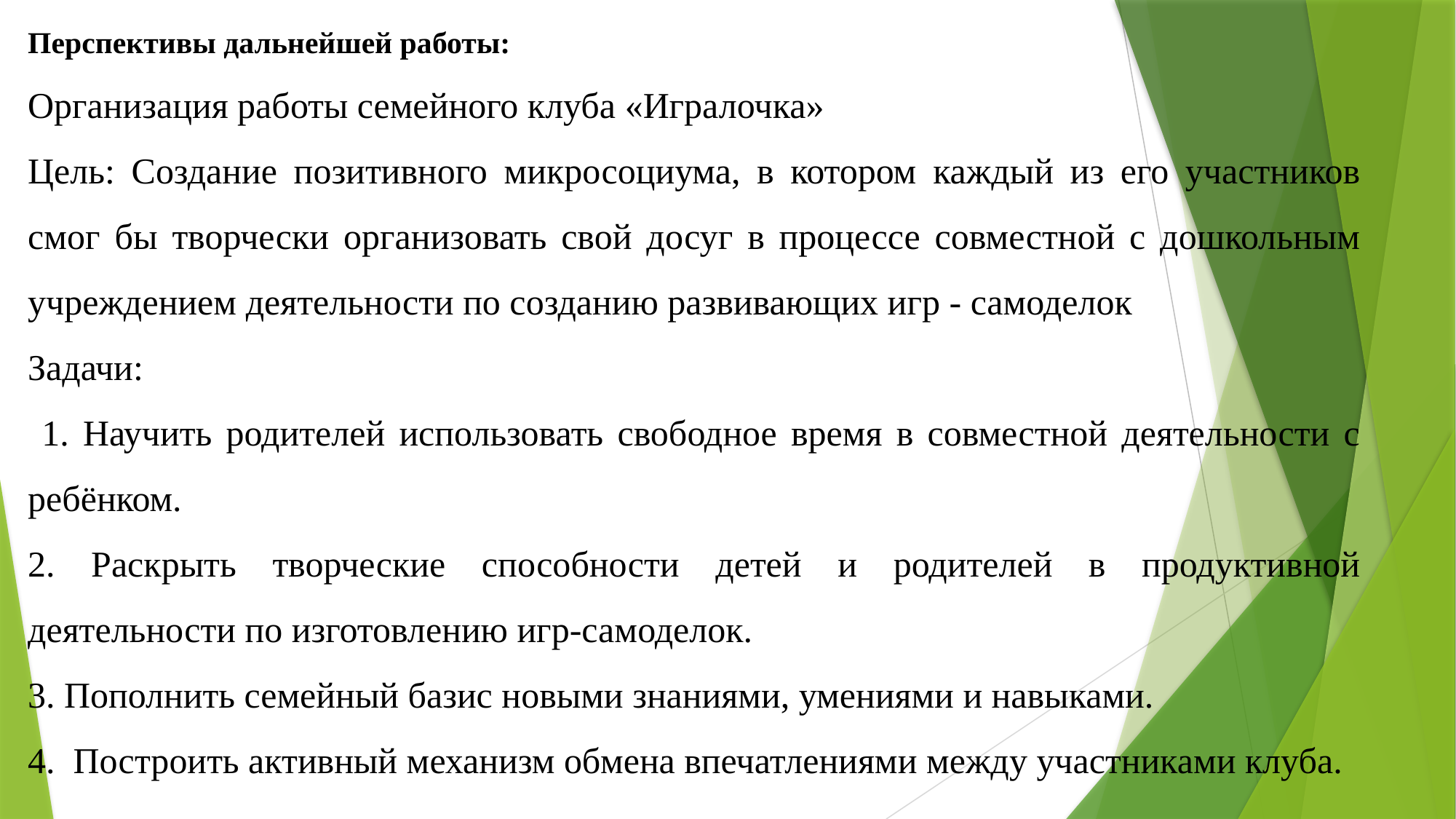

Перспективы дальнейшей работы:
Организация работы семейного клуба «Игралочка»
Цель: Создание позитивного микросоциума, в котором каждый из его участников смог бы творчески организовать свой досуг в процессе совместной с дошкольным учреждением деятельности по созданию развивающих игр - самоделок
Задачи:
 1. Научить родителей использовать свободное время в совместной деятельности с ребёнком.
2. Раскрыть творческие способности детей и родителей в продуктивной деятельности по изготовлению игр-самоделок.
3. Пополнить семейный базис новыми знаниями, умениями и навыками.
4.  Построить активный механизм обмена впечатлениями между участниками клуба.